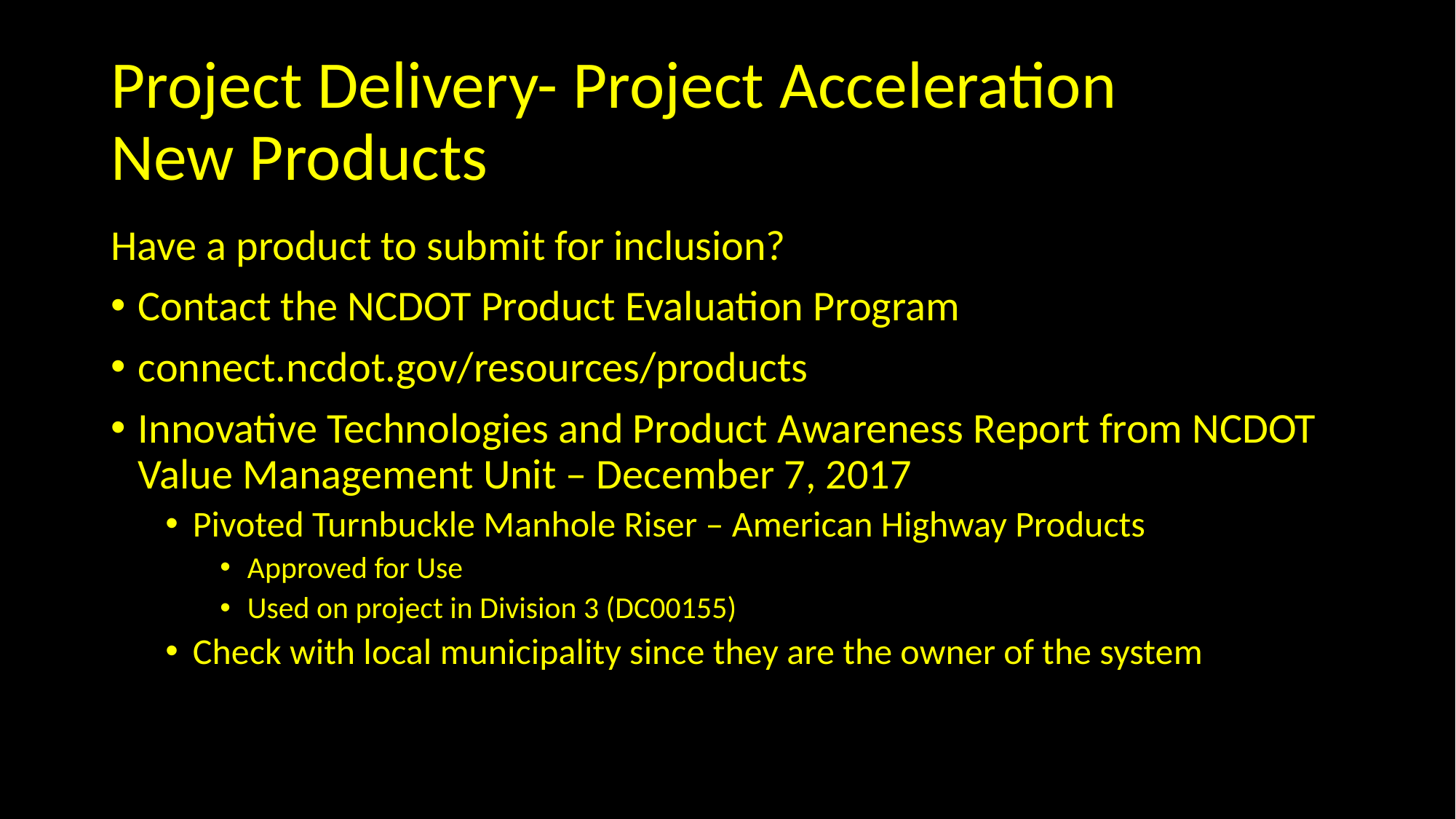

# Project Delivery- Project Acceleration New Products
Have a product to submit for inclusion?
Contact the NCDOT Product Evaluation Program
connect.ncdot.gov/resources/products
Innovative Technologies and Product Awareness Report from NCDOT Value Management Unit – December 7, 2017
Pivoted Turnbuckle Manhole Riser – American Highway Products
Approved for Use
Used on project in Division 3 (DC00155)
Check with local municipality since they are the owner of the system